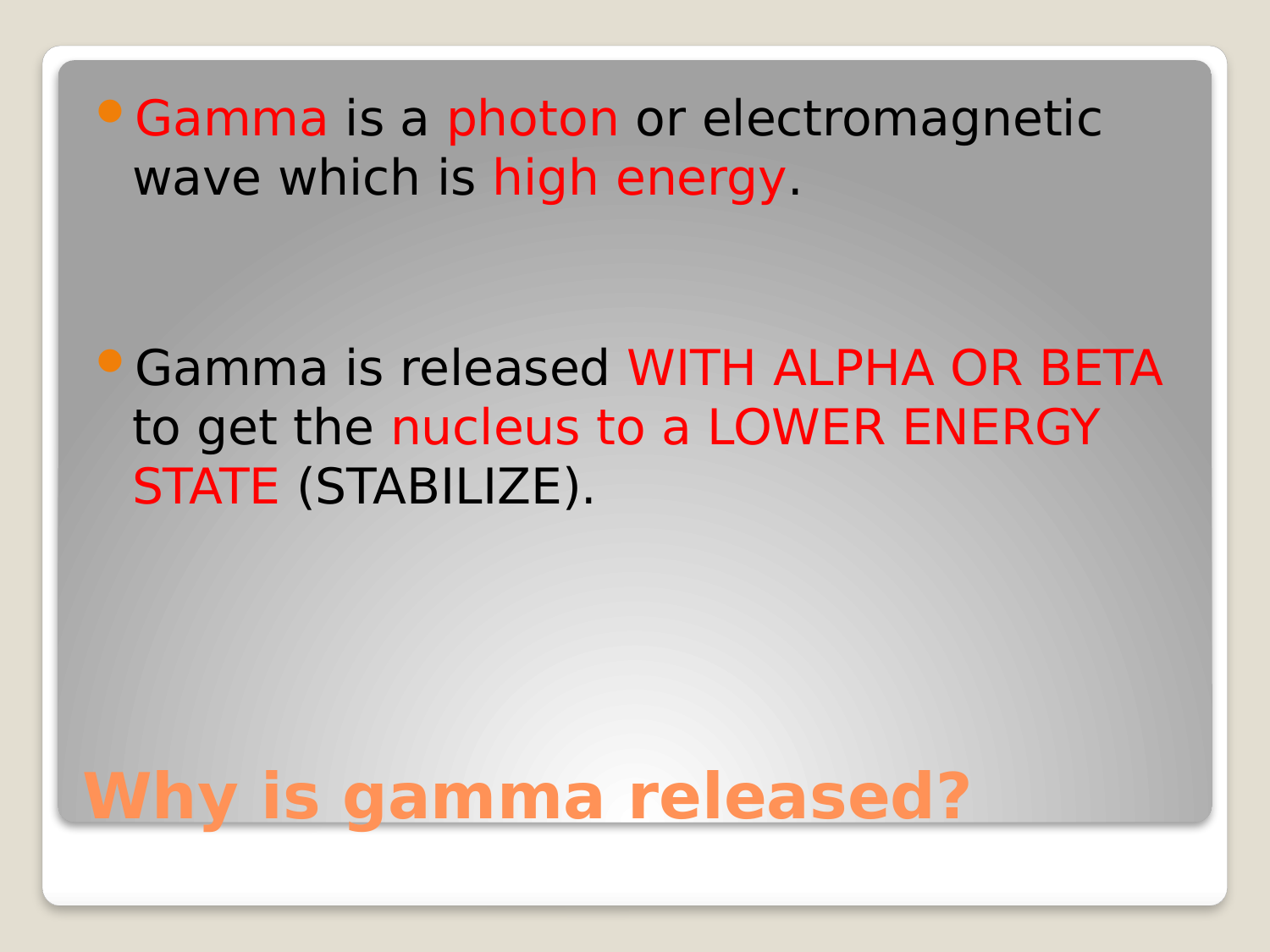

Gamma is a photon or electromagnetic wave which is high energy.

Gamma is released WITH ALPHA OR BETA to get the nucleus to a LOWER ENERGY STATE (STABILIZE).
# Why is gamma released?